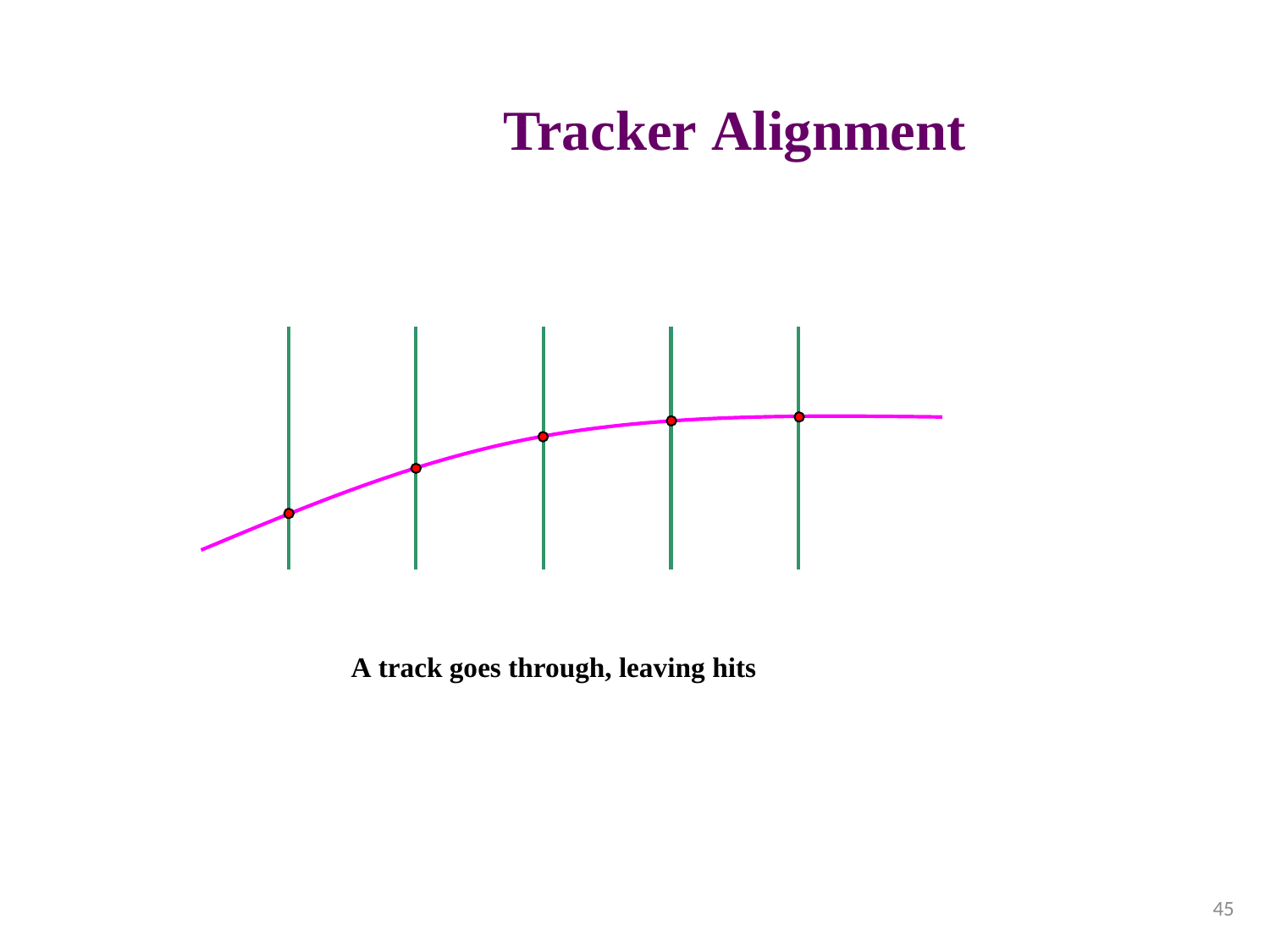

Tracker Alignment

A track goes through, leaving hits
45